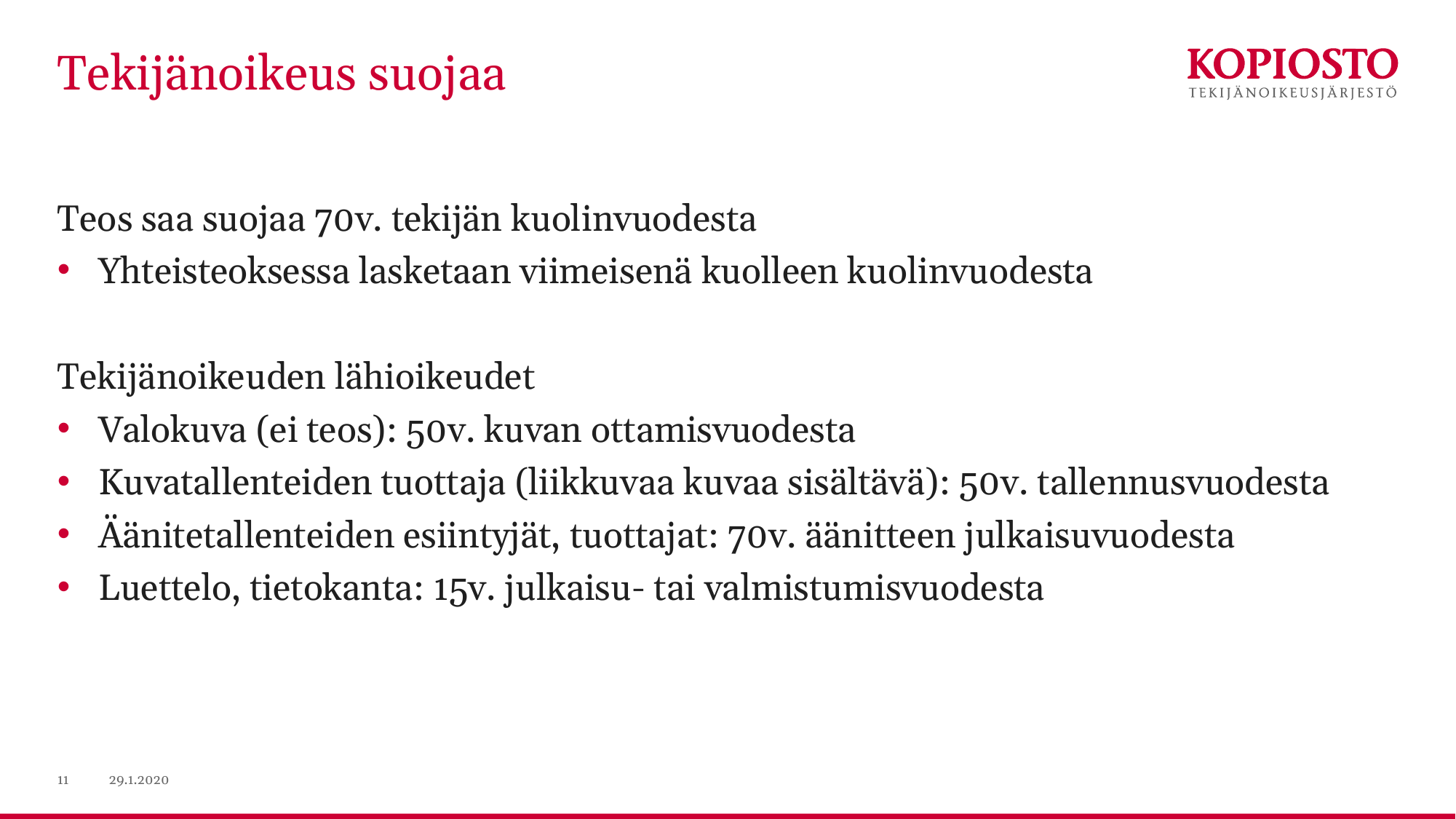

# Tekijänoikeus suojaa
Teos saa suojaa 70v. tekijän kuolinvuodesta
Yhteisteoksessa lasketaan viimeisenä kuolleen kuolinvuodesta

Tekijänoikeuden lähioikeudet
Valokuva (ei teos): 50v. kuvan ottamisvuodesta
Kuvatallenteiden tuottaja (liikkuvaa kuvaa sisältävä): 50v. tallennusvuodesta
Äänitetallenteiden esiintyjät, tuottajat: 70v. äänitteen julkaisuvuodesta
Luettelo, tietokanta: 15v. julkaisu- tai valmistumisvuodesta

11
29.1.2020